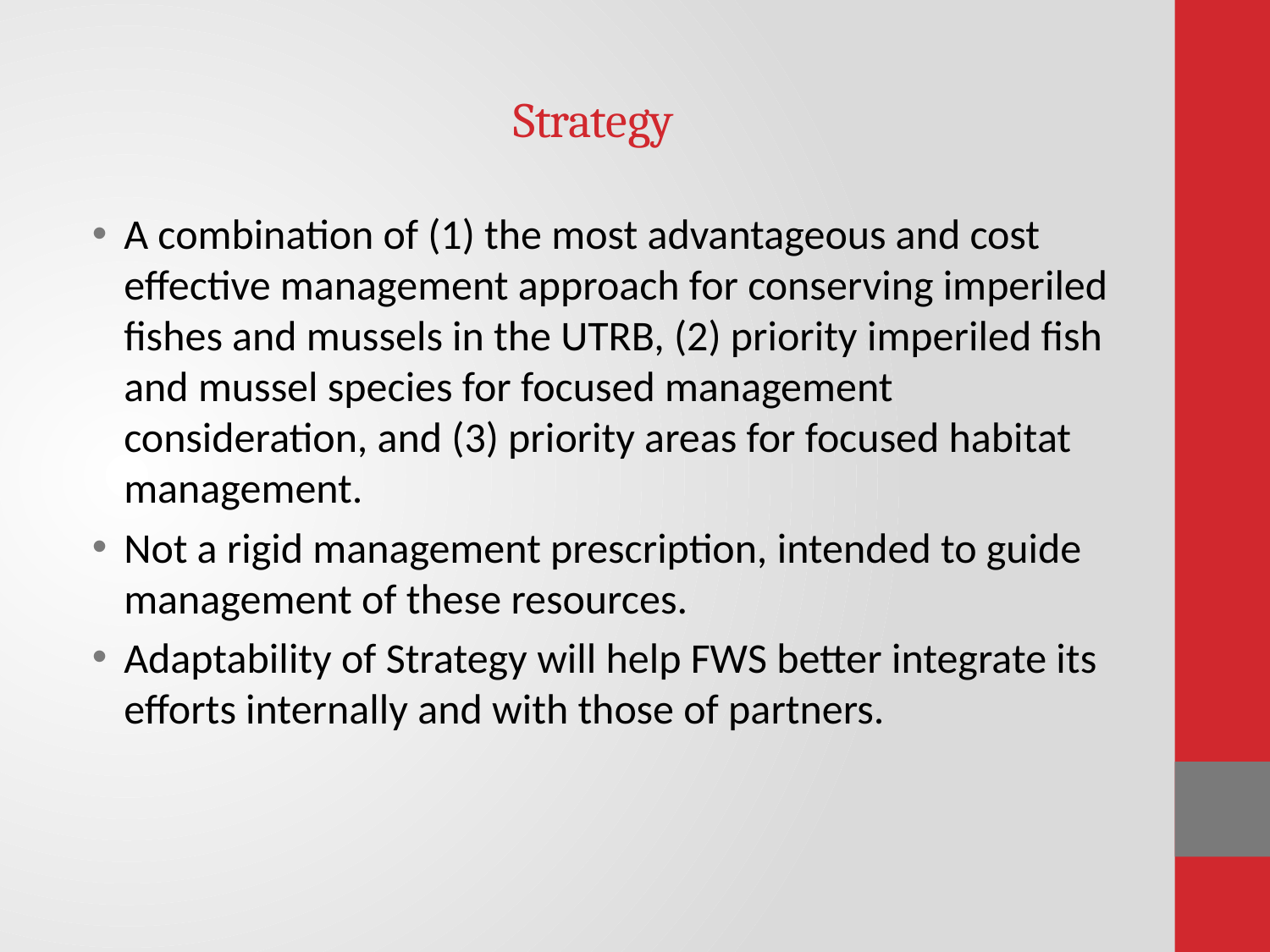

# Strategy
A combination of (1) the most advantageous and cost effective management approach for conserving imperiled fishes and mussels in the UTRB, (2) priority imperiled fish and mussel species for focused management consideration, and (3) priority areas for focused habitat management.
Not a rigid management prescription, intended to guide management of these resources.
Adaptability of Strategy will help FWS better integrate its efforts internally and with those of partners.